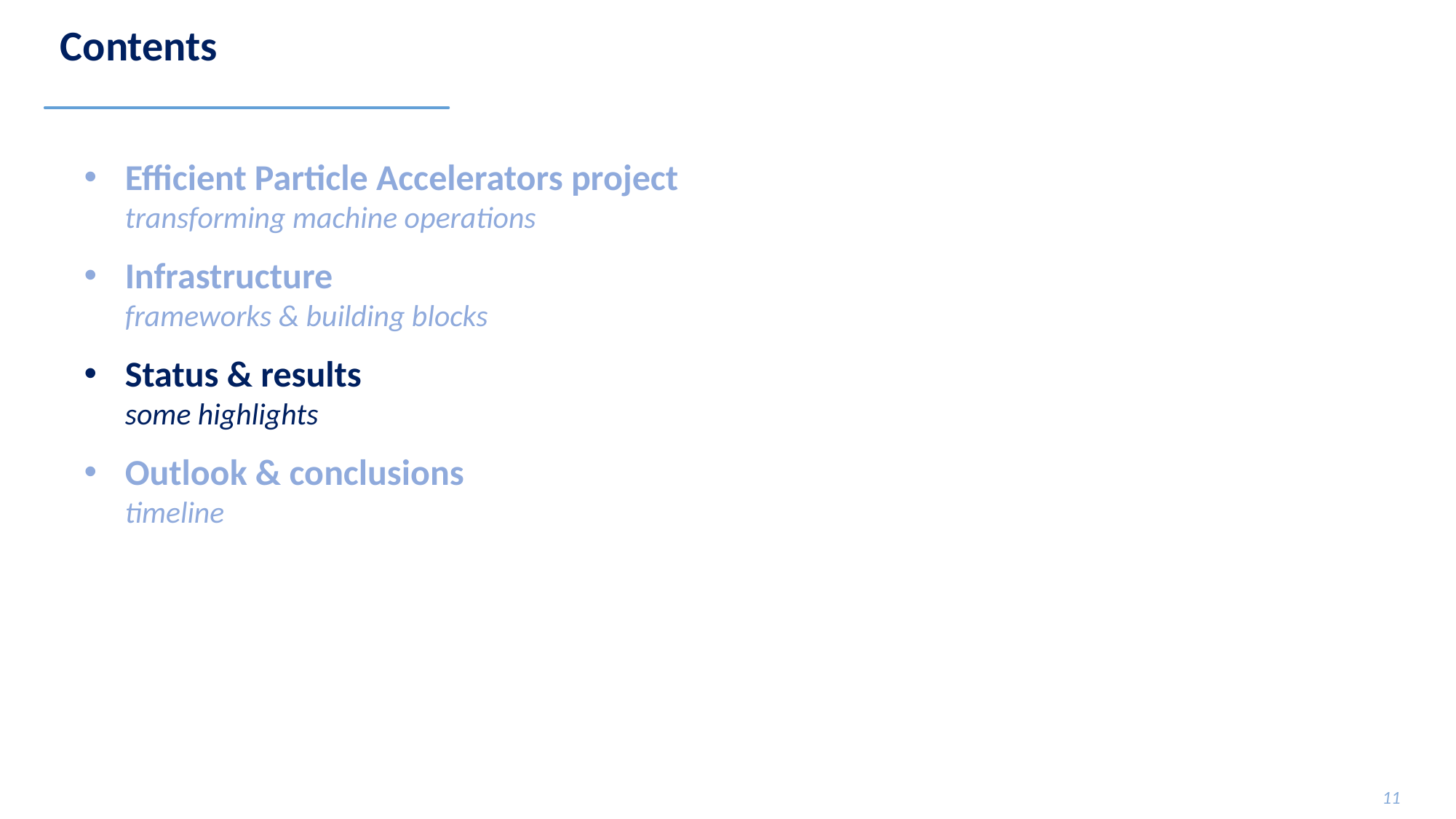

# Contents
Efficient Particle Accelerators project
transforming machine operations
Infrastructure
frameworks & building blocks
Status & results
some highlights
Outlook & conclusions
timeline
11